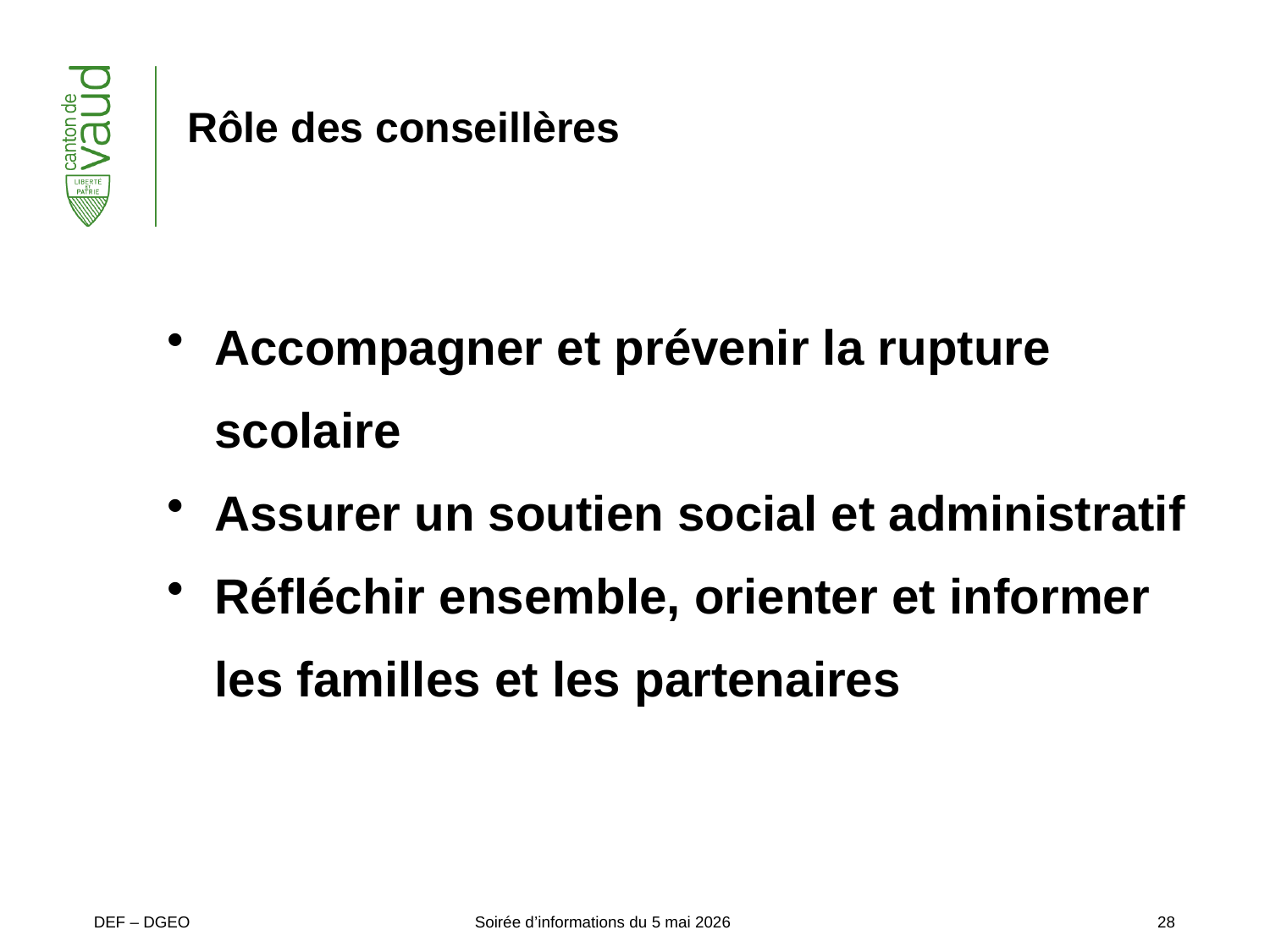

# Rôle des conseillères
Accompagner et prévenir la rupture scolaire
Assurer un soutien social et administratif
Réfléchir ensemble, orienter et informer les familles et les partenaires